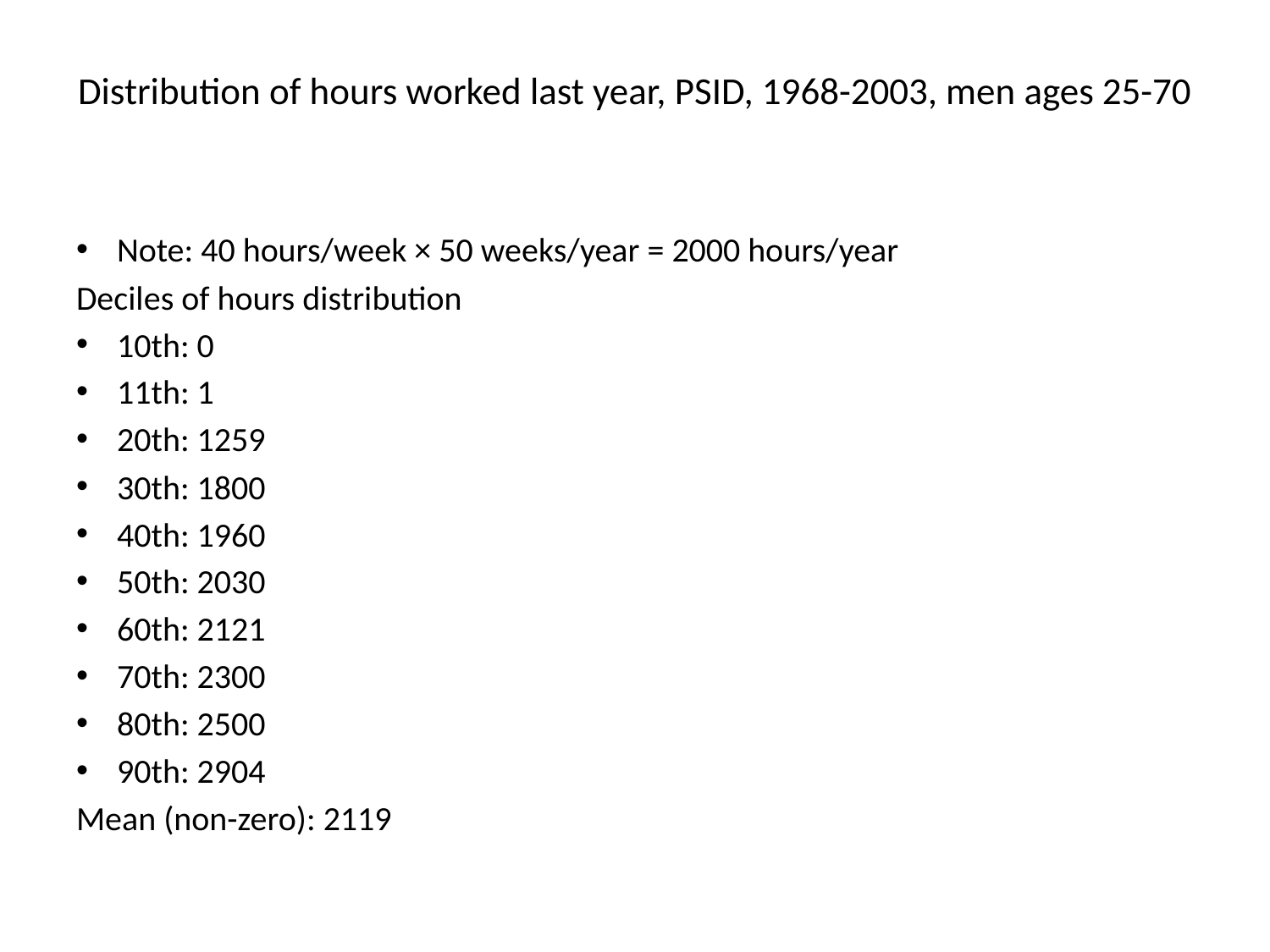

# Distribution of hours worked last year, PSID, 1968-2003, men ages 25-70
Note: 40 hours/week × 50 weeks/year = 2000 hours/year
Deciles of hours distribution
10th: 0
11th: 1
20th: 1259
30th: 1800
40th: 1960
50th: 2030
60th: 2121
70th: 2300
80th: 2500
90th: 2904
Mean (non-zero): 2119